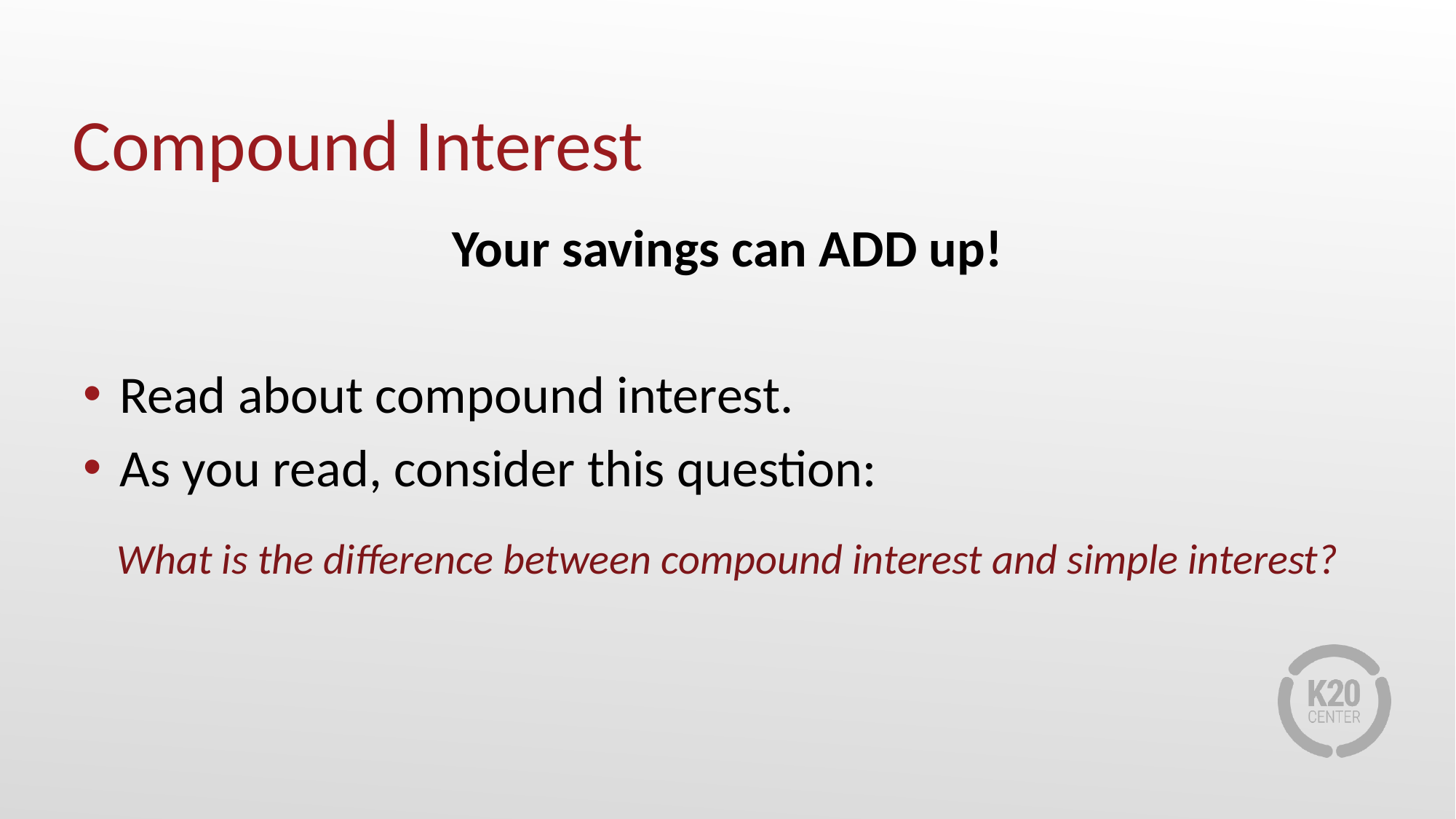

# Compound Interest
Your savings can ADD up!

Read about compound interest.
As you read, consider this question:
What is the difference between compound interest and simple interest?